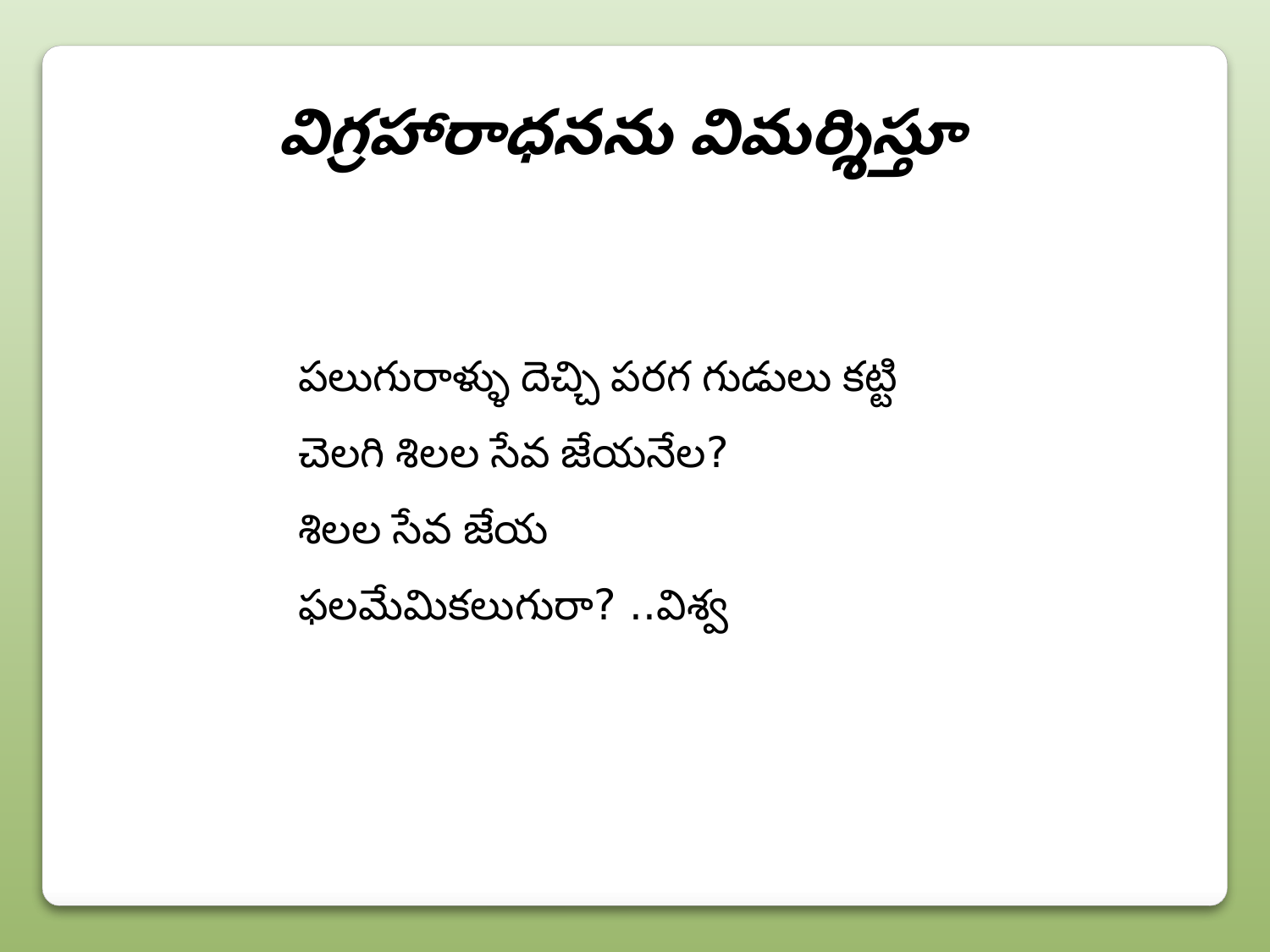

విగ్రహారాధనను విమర్శిస్తూ
పలుగురాళ్ళు దెచ్చి పరగ గుడులు కట్టి
చెలగి శిలల సేవ జేయనేల?
శిలల సేవ జేయ ఫలమేమికలుగురా? ..విశ్వ